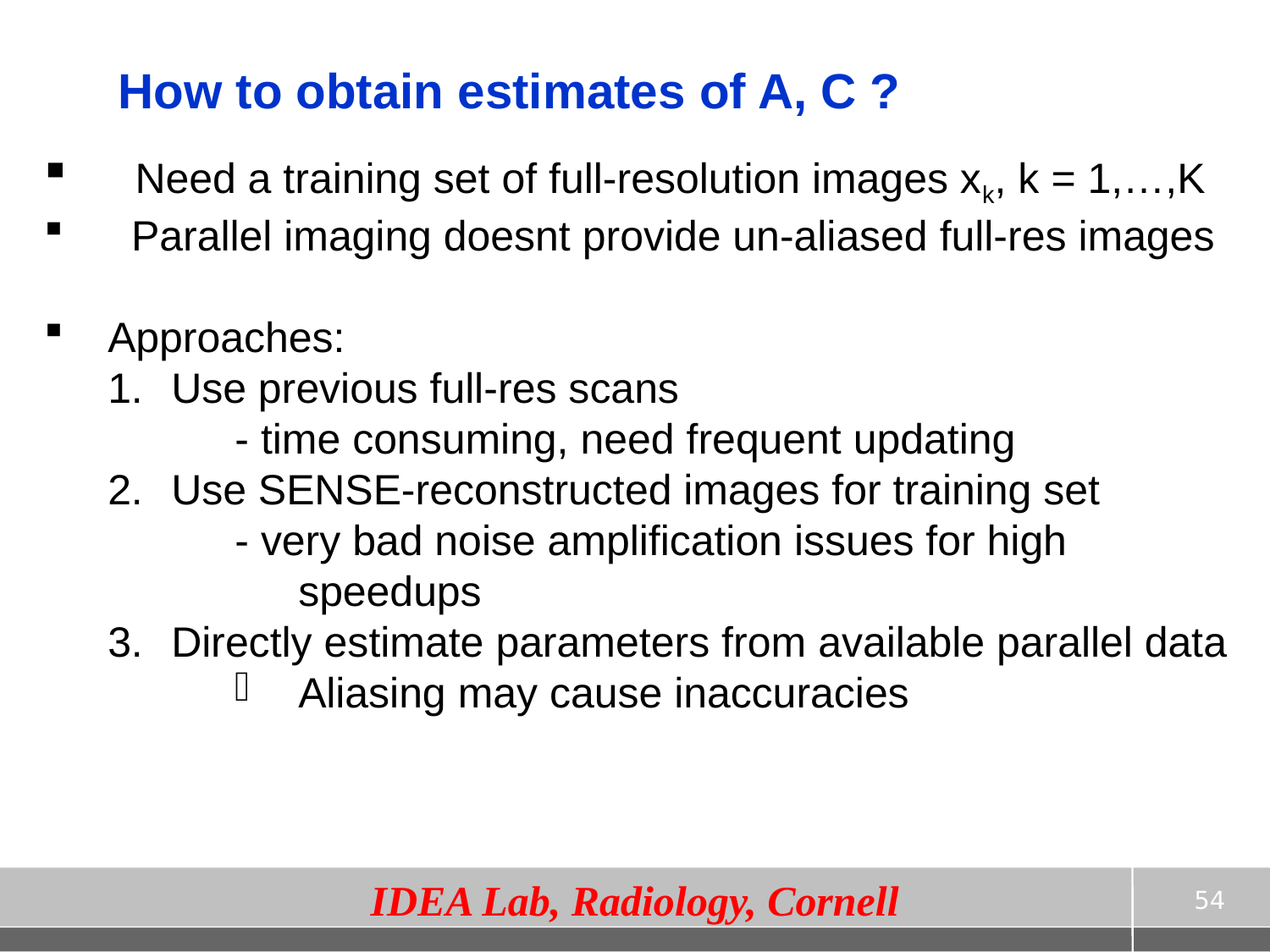

How to obtain estimates of A, C ?
  Need a training set of full-resolution images xk, k = 1,…,K
  Parallel imaging doesnt provide un-aliased full-res images

Approaches:
Use previous full-res scans
- time consuming, need frequent updating
Use SENSE-reconstructed images for training set
- very bad noise amplification issues for high speedups
Directly estimate parameters from available parallel data
Aliasing may cause inaccuracies
54